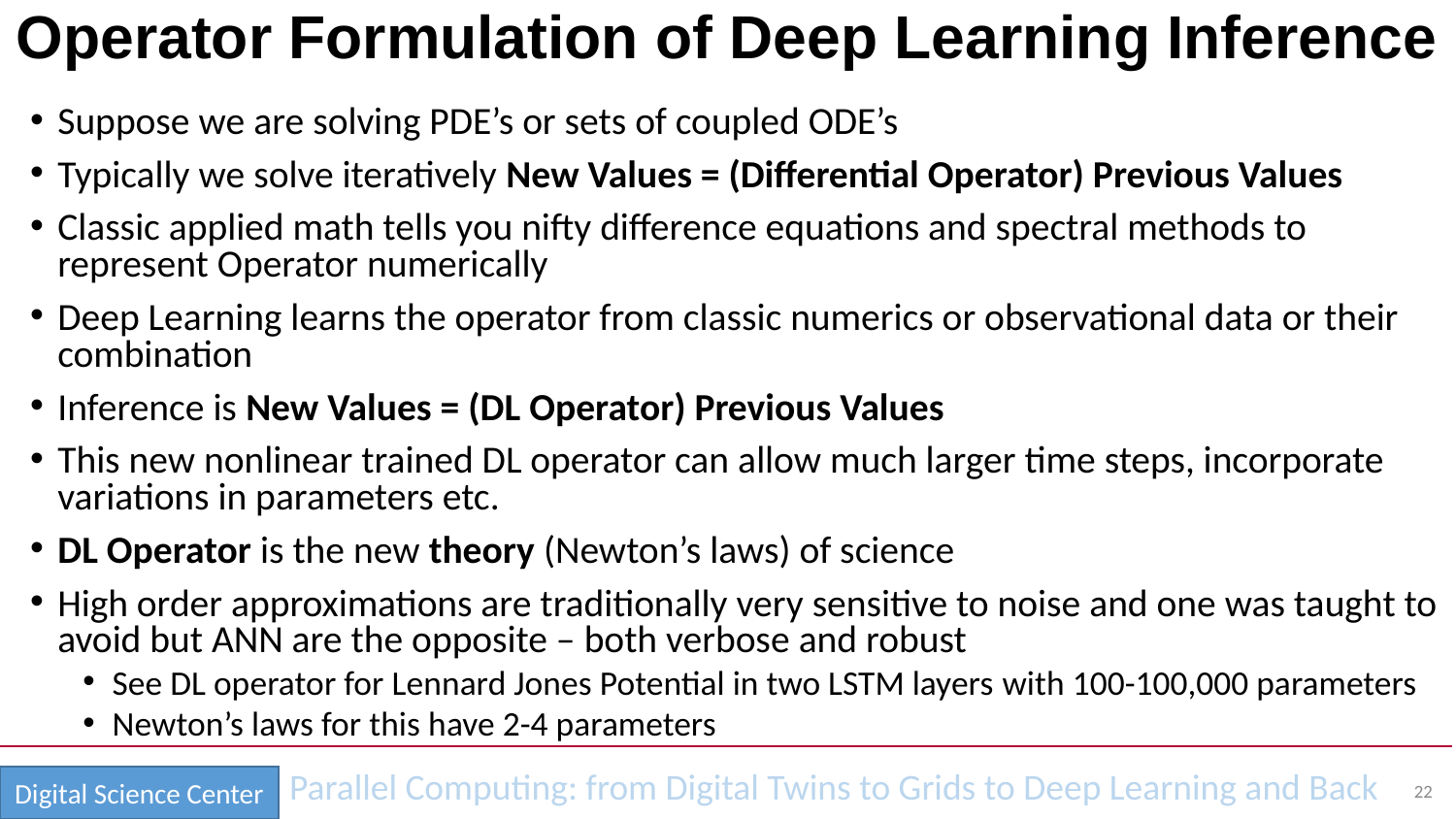

# Operator Formulation of Deep Learning Inference
Suppose we are solving PDE’s or sets of coupled ODE’s
Typically we solve iteratively New Values = (Differential Operator) Previous Values
Classic applied math tells you nifty difference equations and spectral methods to represent Operator numerically
Deep Learning learns the operator from classic numerics or observational data or their combination
Inference is New Values = (DL Operator) Previous Values
This new nonlinear trained DL operator can allow much larger time steps, incorporate variations in parameters etc.
DL Operator is the new theory (Newton’s laws) of science
High order approximations are traditionally very sensitive to noise and one was taught to avoid but ANN are the opposite – both verbose and robust
See DL operator for Lennard Jones Potential in two LSTM layers with 100-100,000 parameters
Newton’s laws for this have 2-4 parameters
22